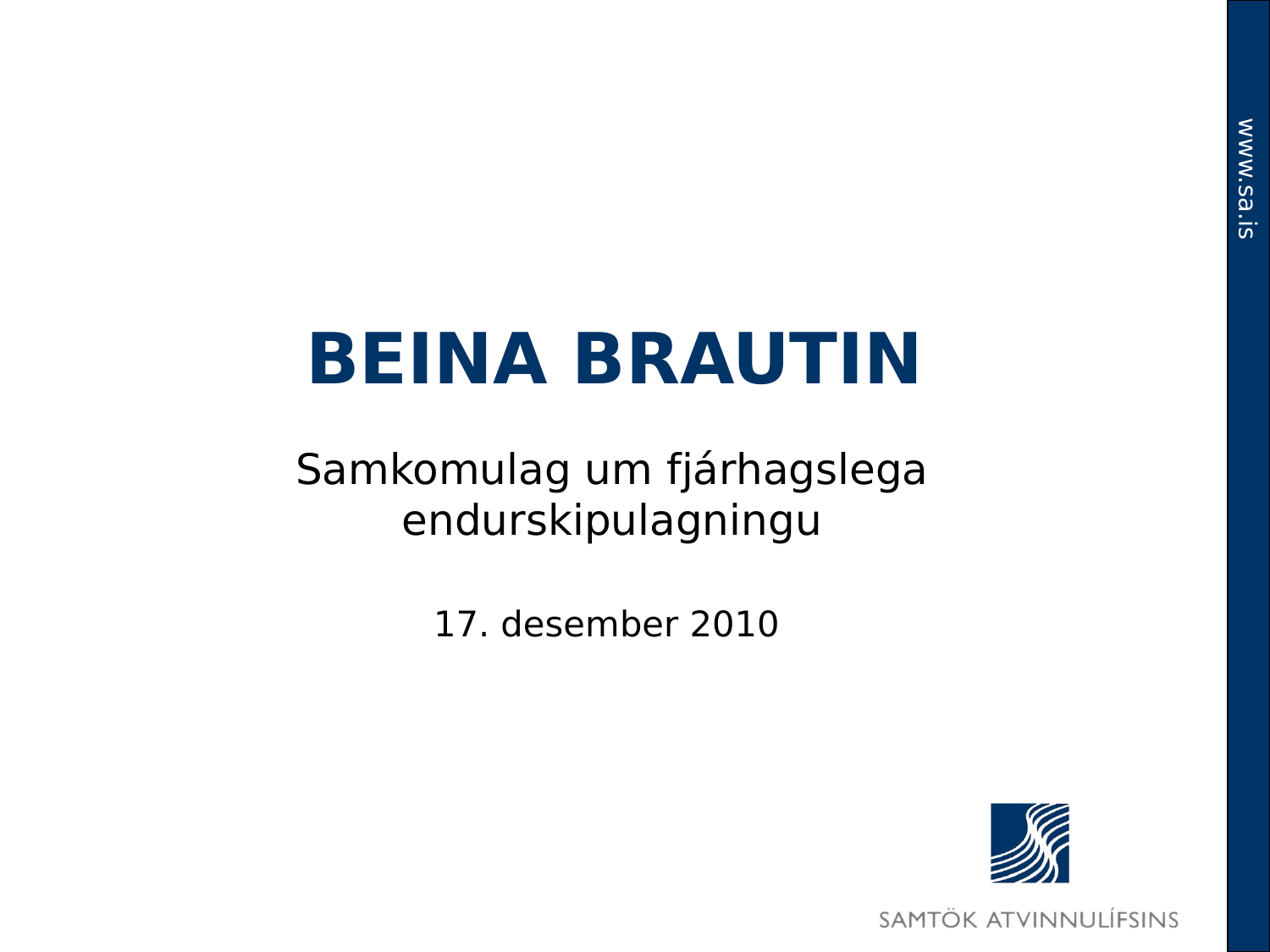

# BEINA BRAUTIN
Samkomulag um fjárhagslega endurskipulagningu
17. desember 2010